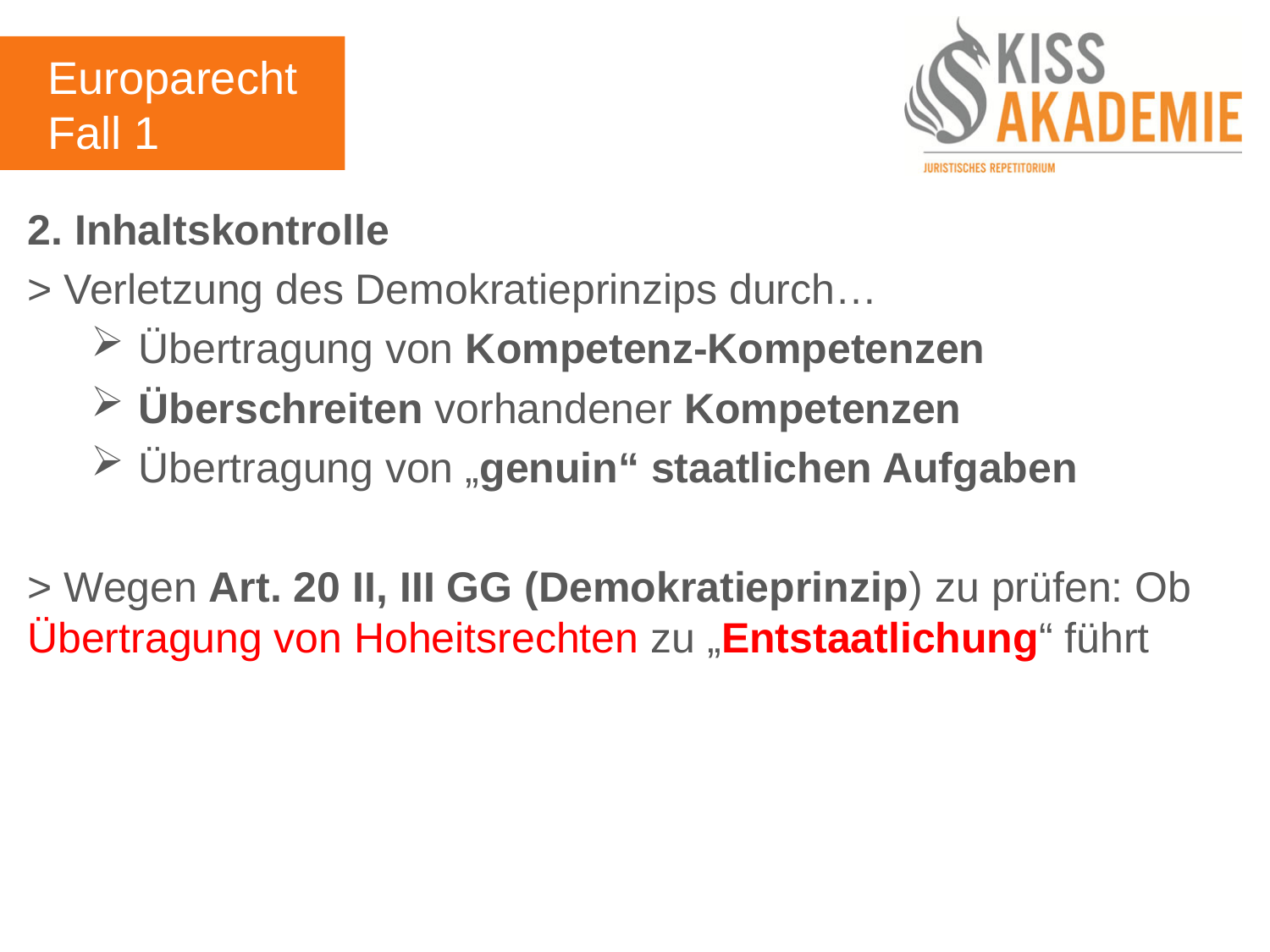

Europarecht
Fall 1
2. Inhaltskontrolle
> Verletzung des Demokratieprinzips durch…
Übertragung von Kompetenz-Kompetenzen
Überschreiten vorhandener Kompetenzen
Übertragung von „genuin“ staatlichen Aufgaben

> Wegen Art. 20 II, III GG (Demokratieprinzip) zu prüfen: Ob Übertragung von Hoheitsrechten zu „Entstaatlichung“ führt